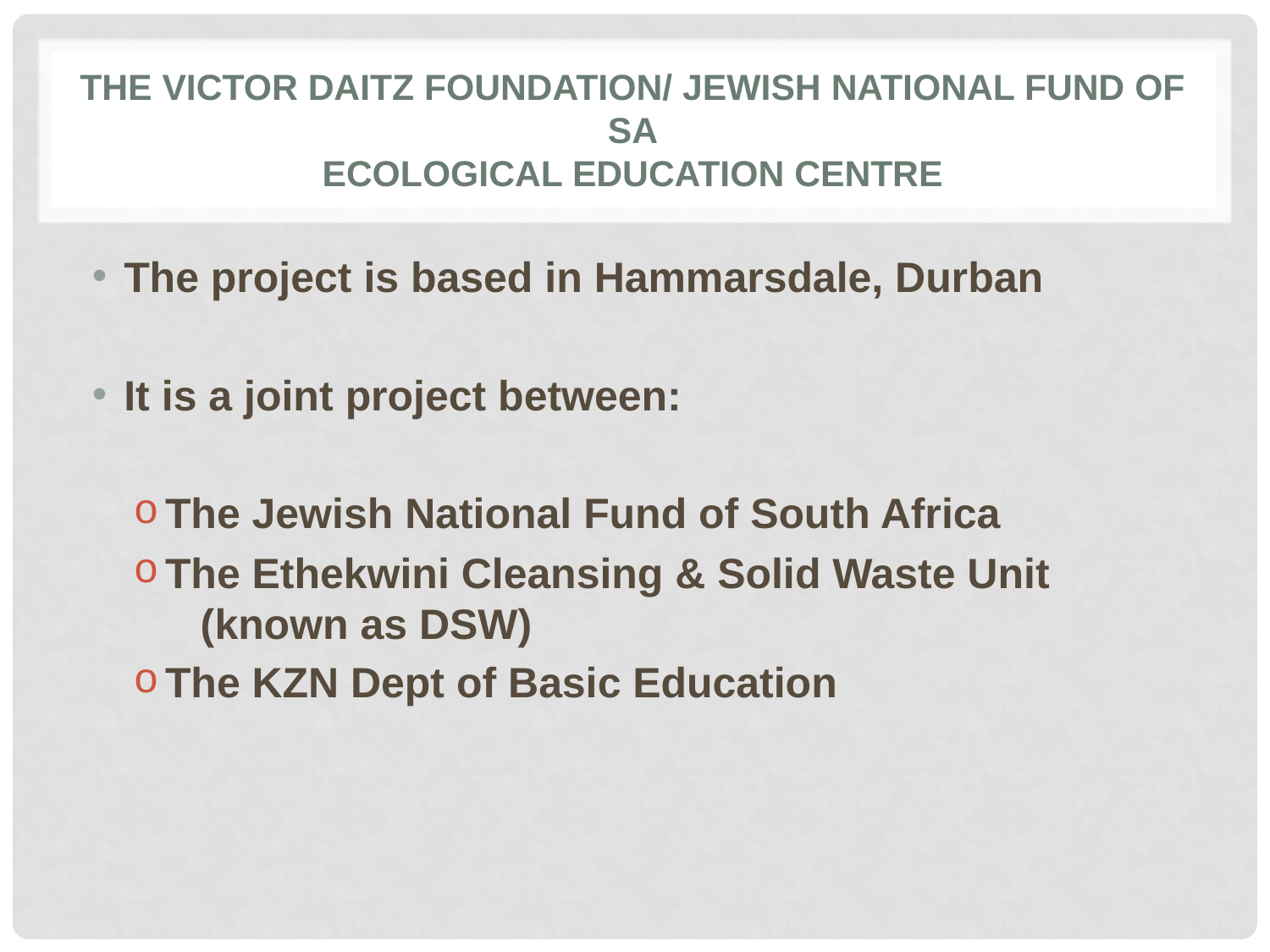

# The victor daitz foundation/ jewish national fund of sa ecological education centre
The project is based in Hammarsdale, Durban

It is a joint project between:

The Jewish National Fund of South Africa
The Ethekwini Cleansing & Solid Waste Unit 	     (known as DSW)
The KZN Dept of Basic Education